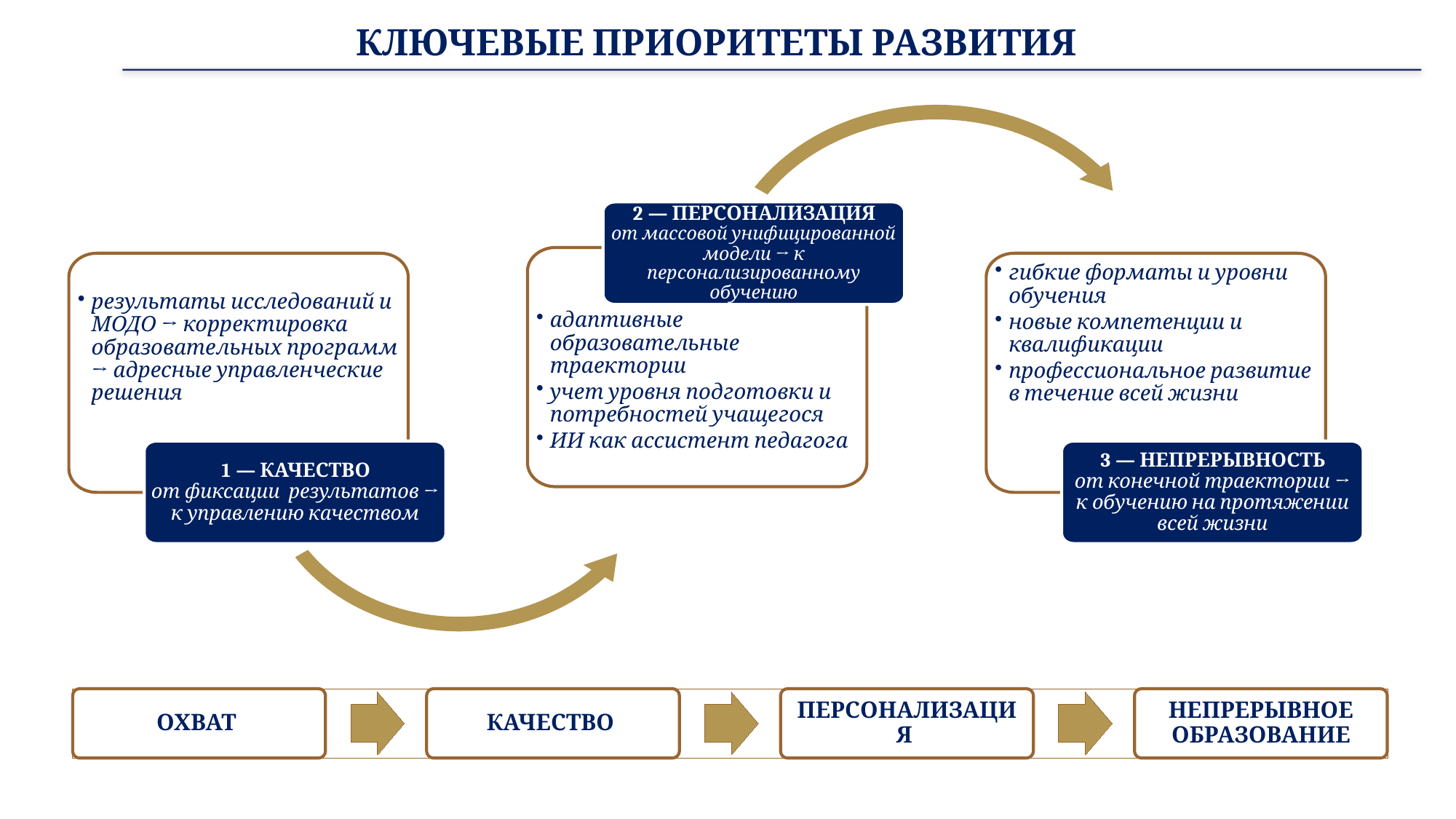

КЛЮЧЕВЫЕ ПРИОРИТЕТЫ РАЗВИТИЯ

2 — ПЕРСОНАЛИЗАЦИЯ
от массовой унифицированной модели → к персонализированному обучению
адаптивные образовательные траектории
учет уровня подготовки и потребностей учащегося
ИИ как ассистент педагога

результаты исследований и МОДО → корректировка образовательных программ → адресные управленческие решения
гибкие форматы и уровни обучения
новые компетенции и квалификации
профессиональное развитие в течение всей жизни

1 — КАЧЕСТВО
от фиксации  результатов → к управлению качеством
3 — НЕПРЕРЫВНОСТЬ
от конечной траектории → к обучению на протяжении всей жизни

ОХВАТ
КАЧЕСТВО
ПЕРСОНАЛИЗАЦИЯ
НЕПРЕРЫВНОЕ ОБРАЗОВАНИЕ